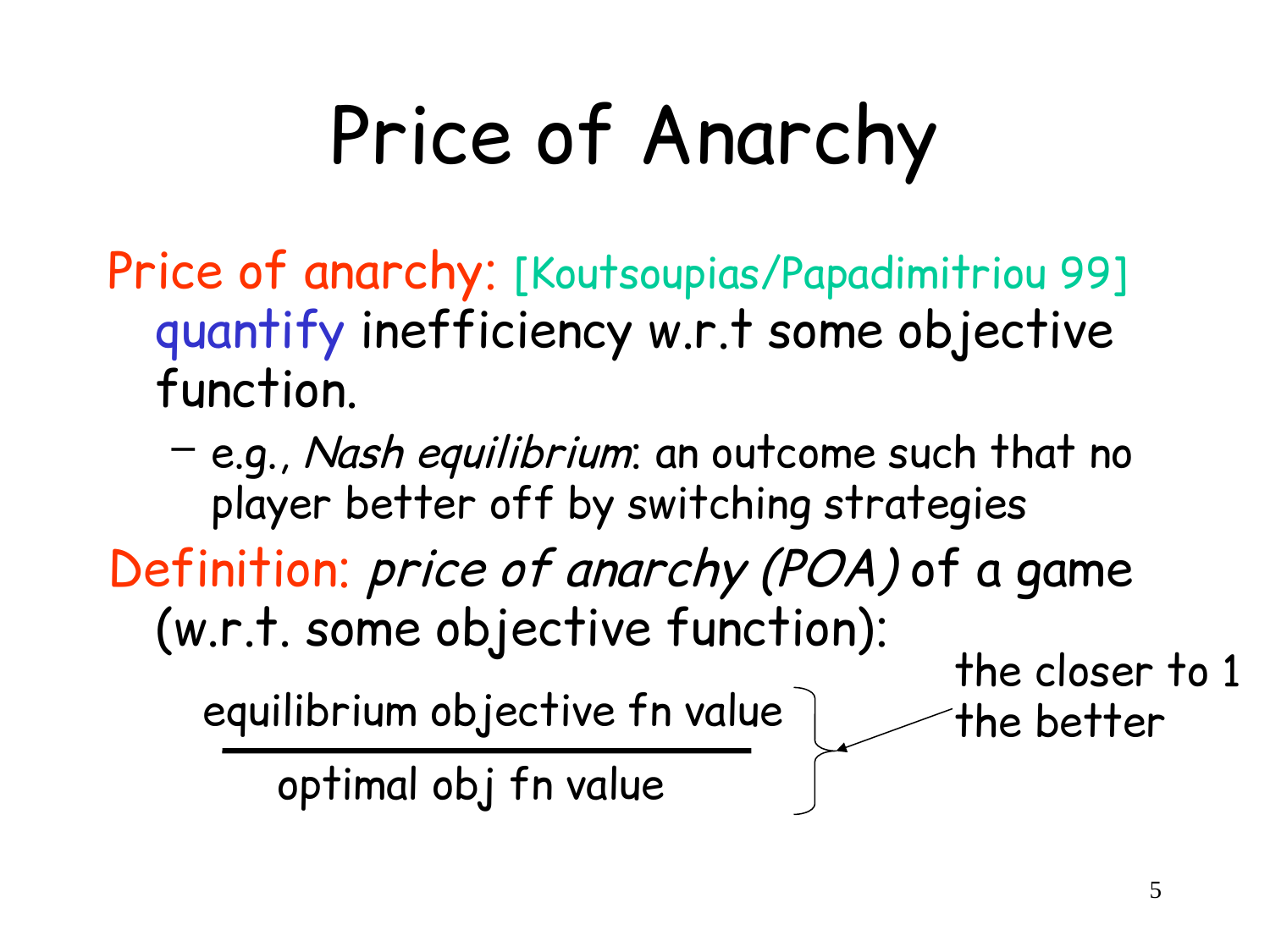

# Price of Anarchy
Price of anarchy: [Koutsoupias/Papadimitriou 99] quantify inefficiency w.r.t some objective function.
e.g., Nash equilibrium: an outcome such that no player better off by switching strategies
Definition: price of anarchy (POA) of a game (w.r.t. some objective function):

the closer to 1
the better
equilibrium objective fn value

optimal obj fn value
5